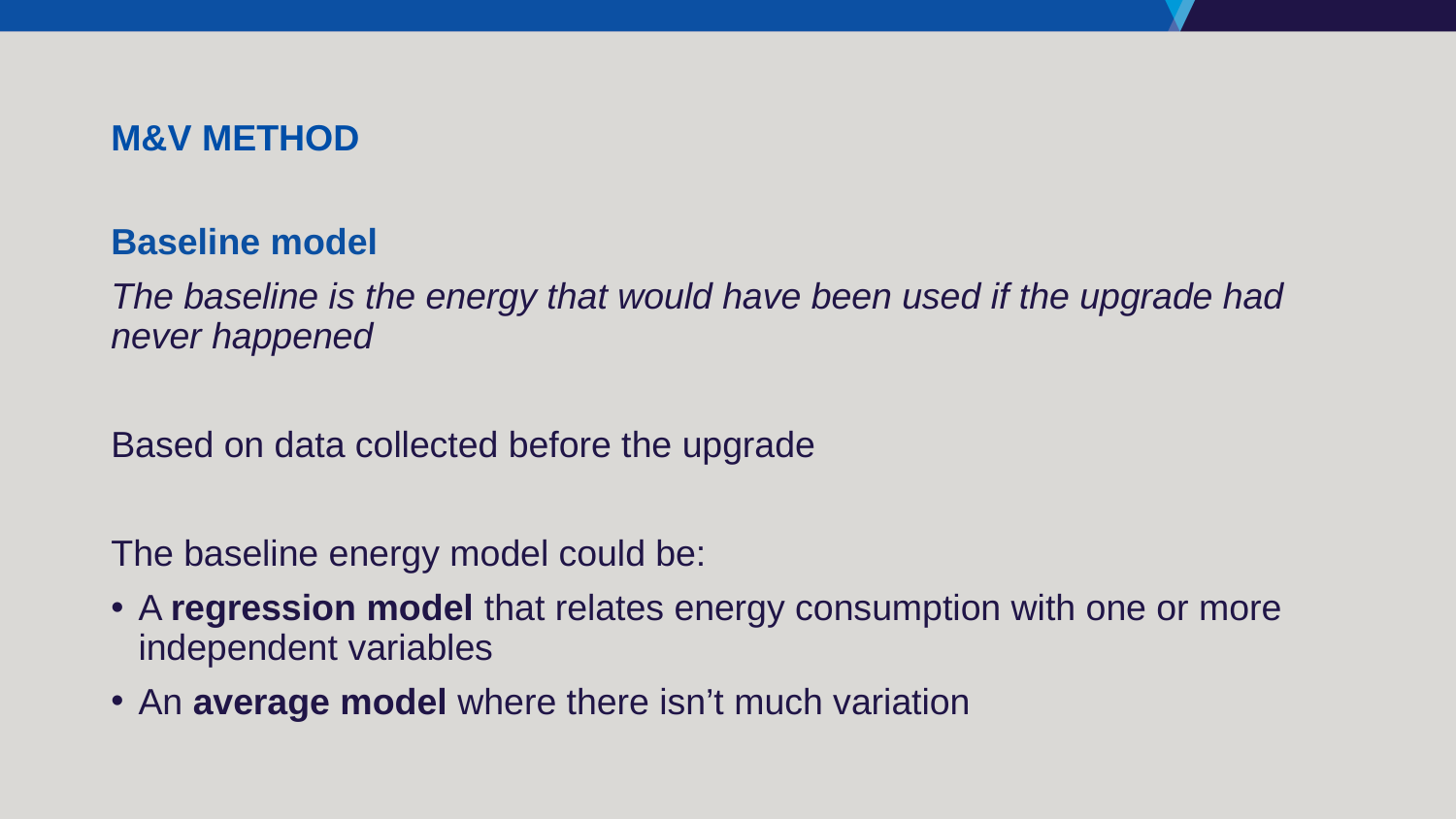

# M&V method
Baseline model
The baseline is the energy that would have been used if the upgrade had never happened

Based on data collected before the upgrade

The baseline energy model could be:
A regression model that relates energy consumption with one or more independent variables
An average model where there isn’t much variation